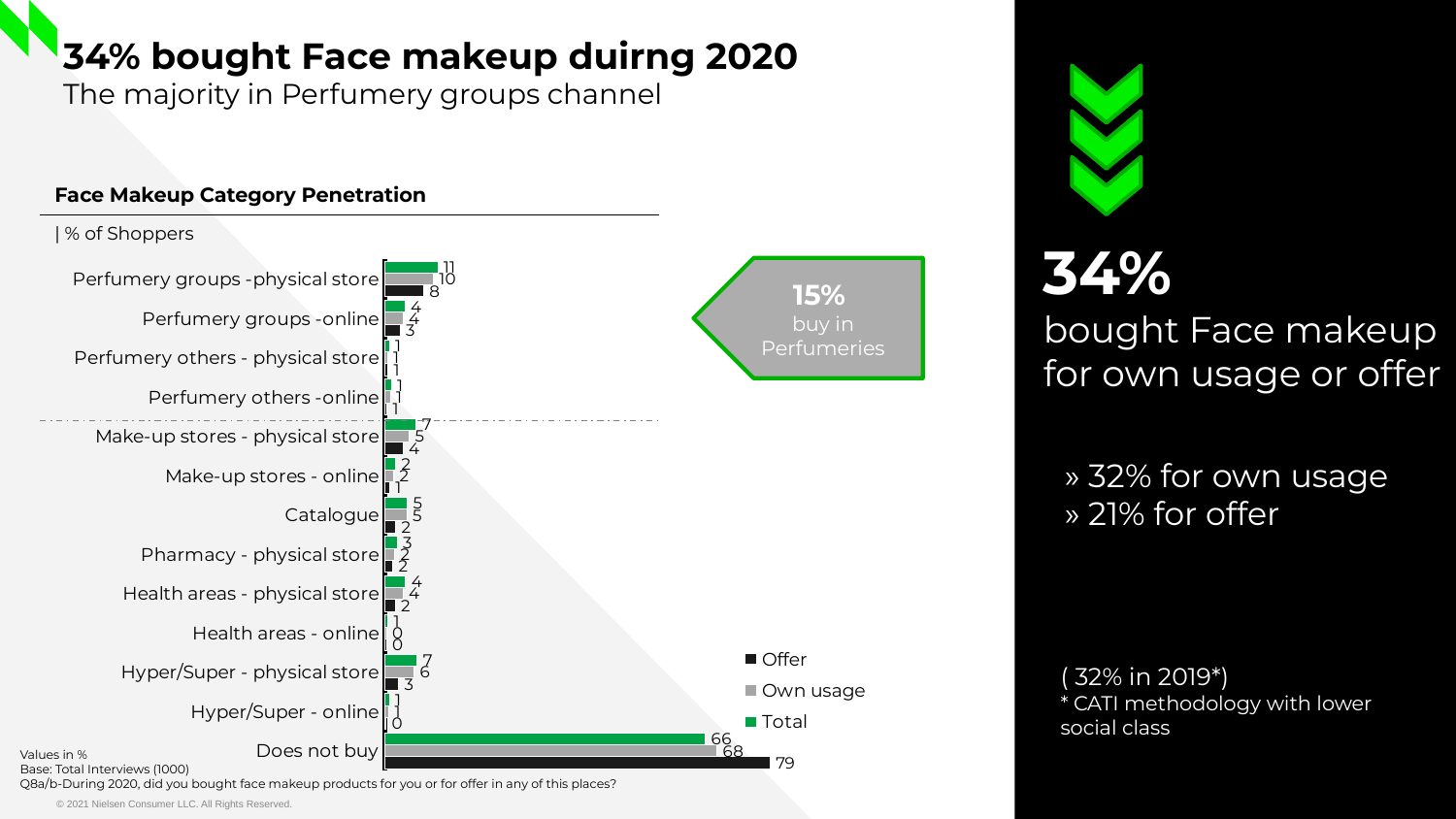

# 34% bought Face makeup duirng 2020 The majority in Perfumery groups channel

| Face Makeup Category Penetration |
| --- |
| | % of Shoppers |
34%
bought Face makeup for own usage or offer

### Chart

| Category | Total | Own usage | Offer |
|---|---|---|---|
| Perfumery groups -physical store | 10.9 | 10.0 | 8.0 |
| Perfumery groups -online | 4.2 | 3.8 | 3.2 |
| Perfumery others - physical store | 1.0 | 0.6 | 0.7 |
| Perfumery others -online | 1.4 | 1.2 | 0.5 |
| Make-up stores - physical store | 6.5 | 5.1 | 3.8 |
| Make-up stores - online | 2.3 | 1.9 | 1.1 |
| Catalogue | 4.7 | 4.6 | 2.3 |
| Pharmacy - physical store | 2.6 | 2.1 | 1.7 |
| Health areas - physical store | 4.3 | 3.8 | 2.2 |
| Health areas - online | 0.7 | 0.4 | 0.4 |
| Hyper/Super - physical store | 6.7 | 6.1 | 2.9 |
| Hyper/Super - online | 1.0 | 0.9 | 0.3 |
| Does not buy | 65.7 | 68.1 | 79.0 |
15%
buy in Perfumeries
» 32% for own usage » 21% for offer
( 32% in 2019*)
* CATI methodology with lower social class
Values in %
Base: Total Interviews (1000)
Q8a/b-During 2020, did you bought face makeup products for you or for offer in any of this places?